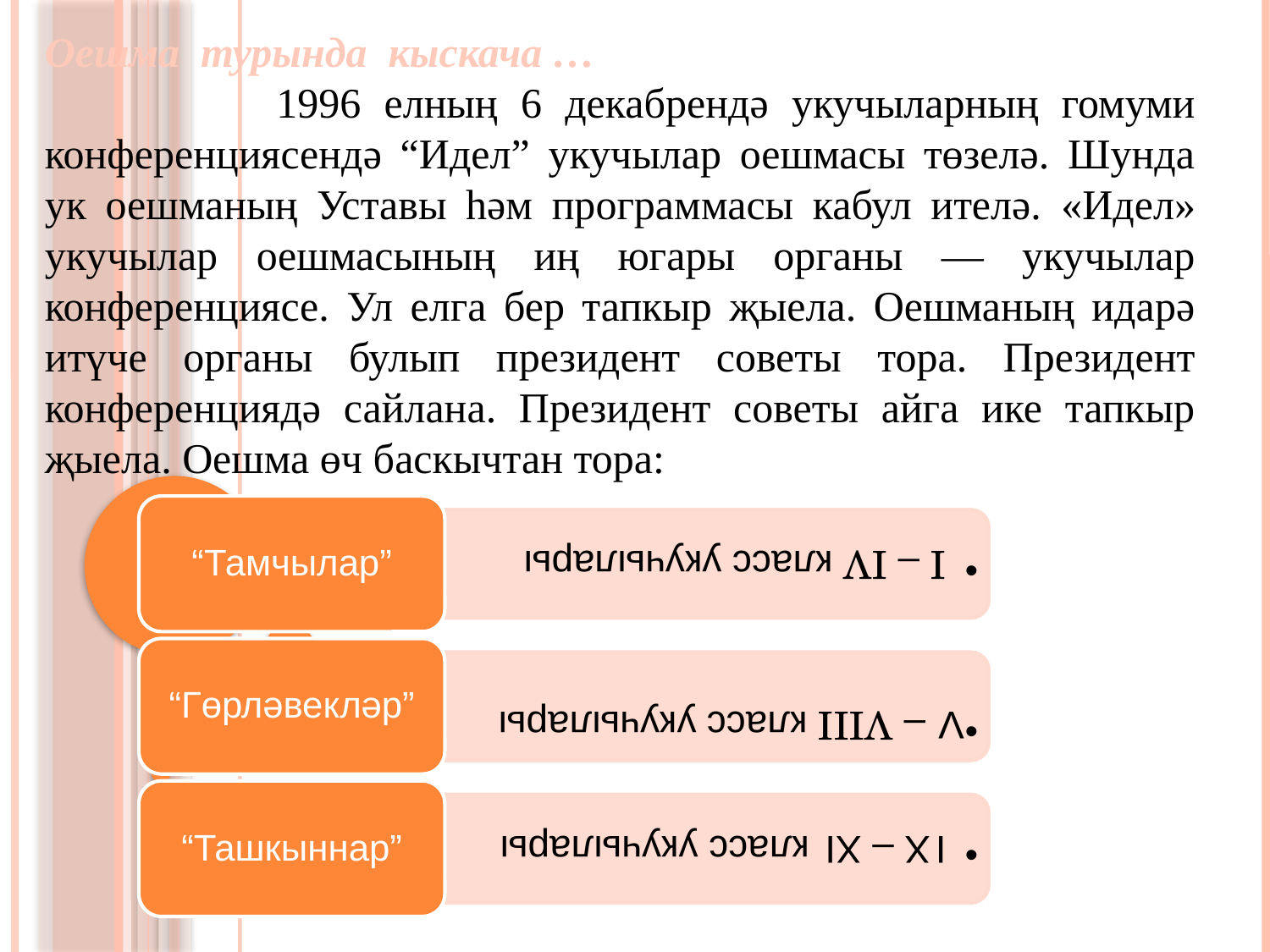

Оешма  турында  кыскача …
          1996 елның 6 декабрендә укучыларның гомуми конференциясендә “Идел” укучылар оешмасы төзелә. Шунда ук оешманың Уставы һәм программасы кабул ителә. «Идел» укучылар оешмасының иң югары органы — укучылар конференциясе. Ул елга бер тапкыр җыела. Оешманың идарә итүче органы булып президент советы тора. Президент конференциядә сайлана. Президент советы айга ике тапкыр җыела. Оешма өч баскычтан тора:

I – IV класс укучылары
“Тамчылар”
V – VIII класс укучылары

“Гөрләвекләр”
IХ – ХI класс укучылары
“Ташкыннар”